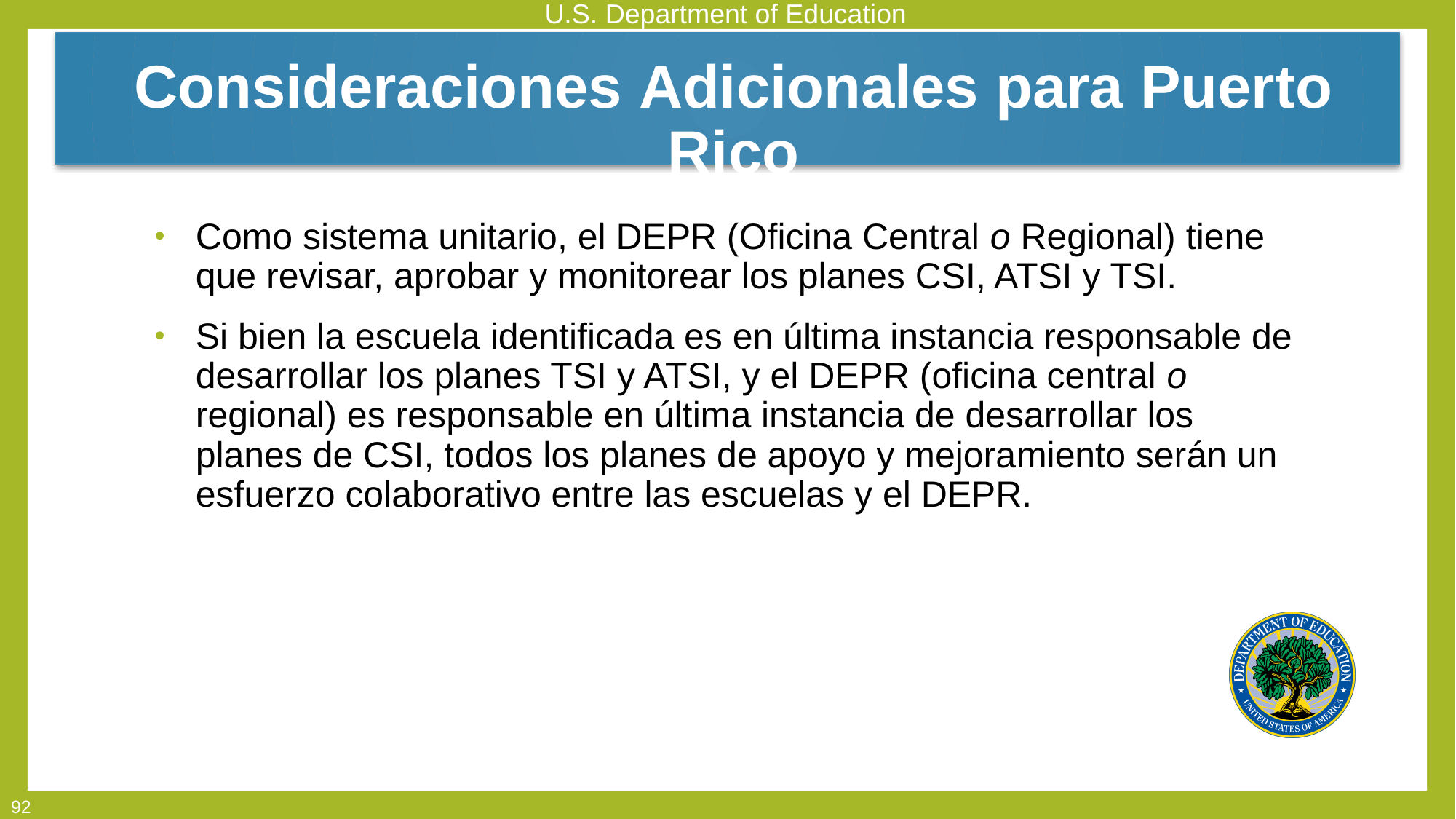

Consideraciones Adicionales para Puerto Rico
Como sistema unitario, el DEPR (Oficina Central o Regional) tiene que revisar, aprobar y monitorear los planes CSI, ATSI y TSI.
Si bien la escuela identificada es en última instancia responsable de desarrollar los planes TSI y ATSI, y el DEPR (oficina central o regional) es responsable en última instancia de desarrollar los planes de CSI, todos los planes de apoyo y mejoramiento serán un esfuerzo colaborativo entre las escuelas y el DEPR.

92